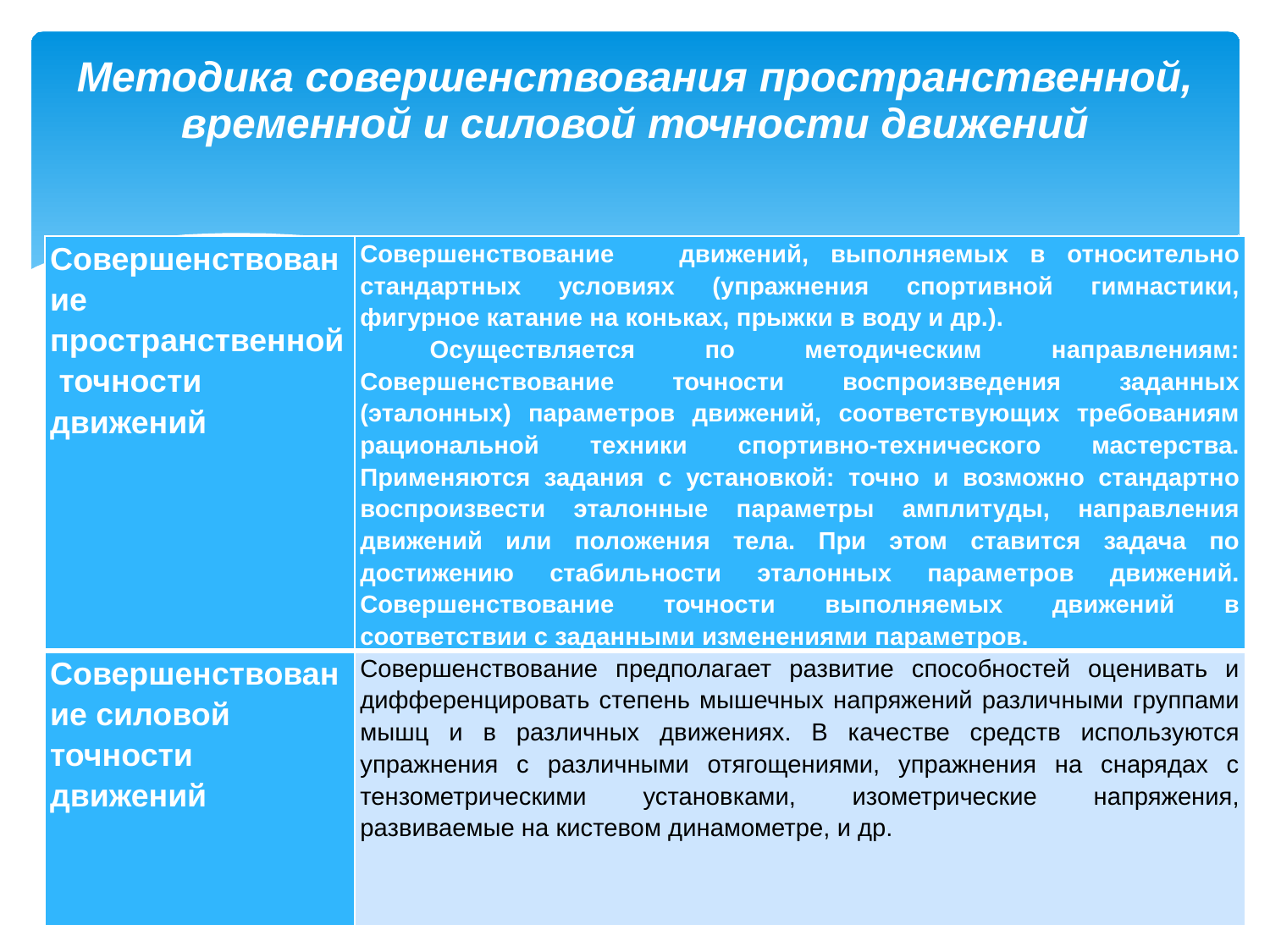

# Методика совершенствования пространственной, временной и силовой точности движений
| Совершенствование пространственной точности движений | Совершенствование движений, выполняемых в относительно стандартных условиях (упражнения спортивной гимнастики, фигурное катание на коньках, прыжки в воду и др.). Осуществляется по методическим направлениям: Совершенствование точности воспроизведения заданных (эталонных) параметров движений, соответствующих требованиям рациональной техники спортивно-технического мастерства. Применяются задания с установкой: точно и возможно стандартно воспроизвести эталонные параметры амплитуды, направления движений или положения тела. При этом ставится задача по достижению стабильности эталонных параметров движений. Совершенствование точности выполняемых движений в соответствии с заданными изменениями параметров. |
| --- | --- |
| Совершенствование силовой точности движений | Совершенствование предполагает развитие способностей оценивать и дифференцировать степень мышечных напряжений различными группами мышц и в различных движениях. В качестве средств используются упражнения с различными отягощениями, упражнения на снарядах с тензометрическими установками, изометрические напряжения, развиваемые на кистевом динамометре, и др. |